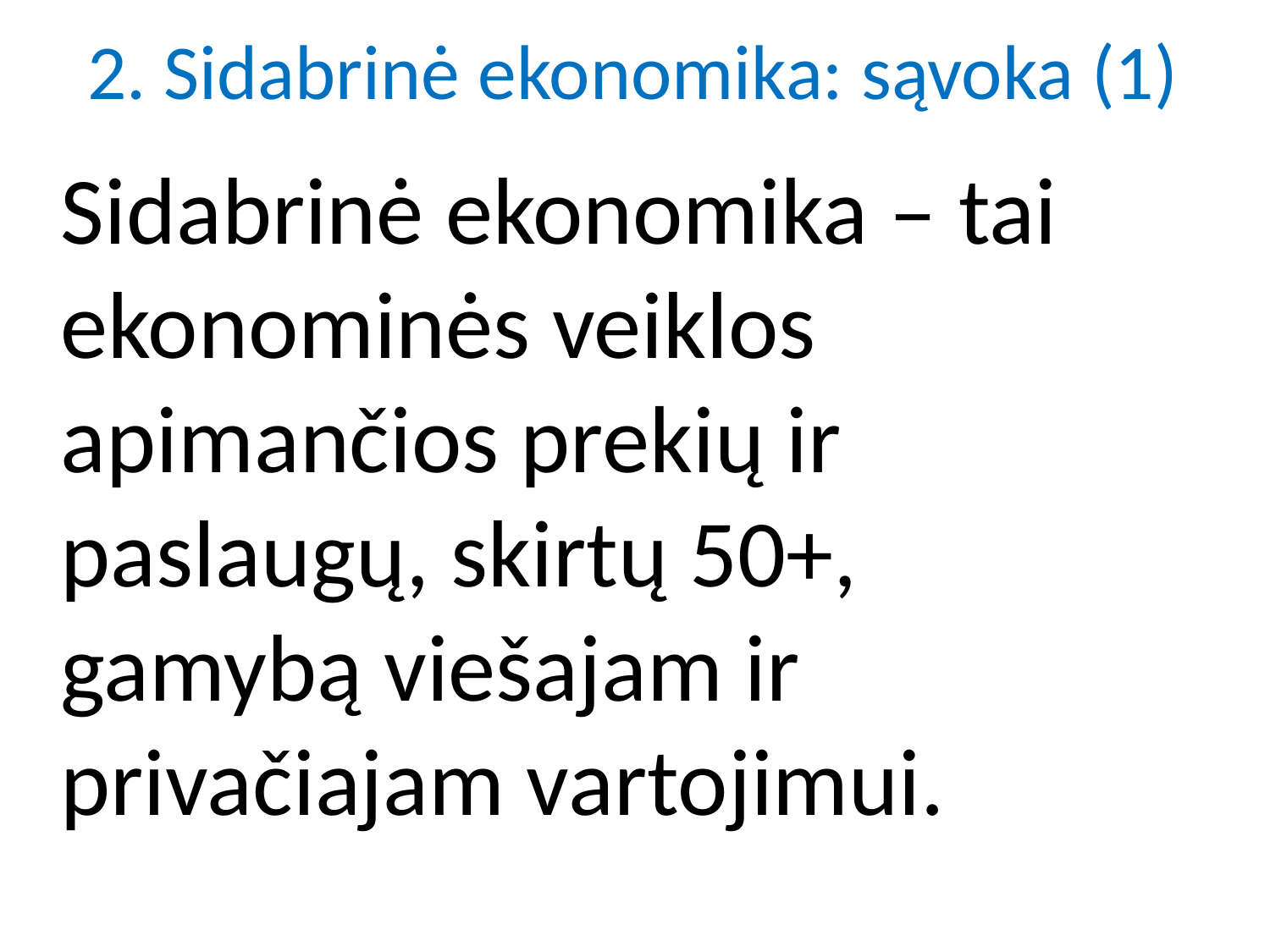

# 2. Sidabrinė ekonomika: sąvoka (1)
Sidabrinė ekonomika – tai ekonominės veiklos apimančios prekių ir paslaugų, skirtų 50+, gamybą viešajam ir privačiajam vartojimui.